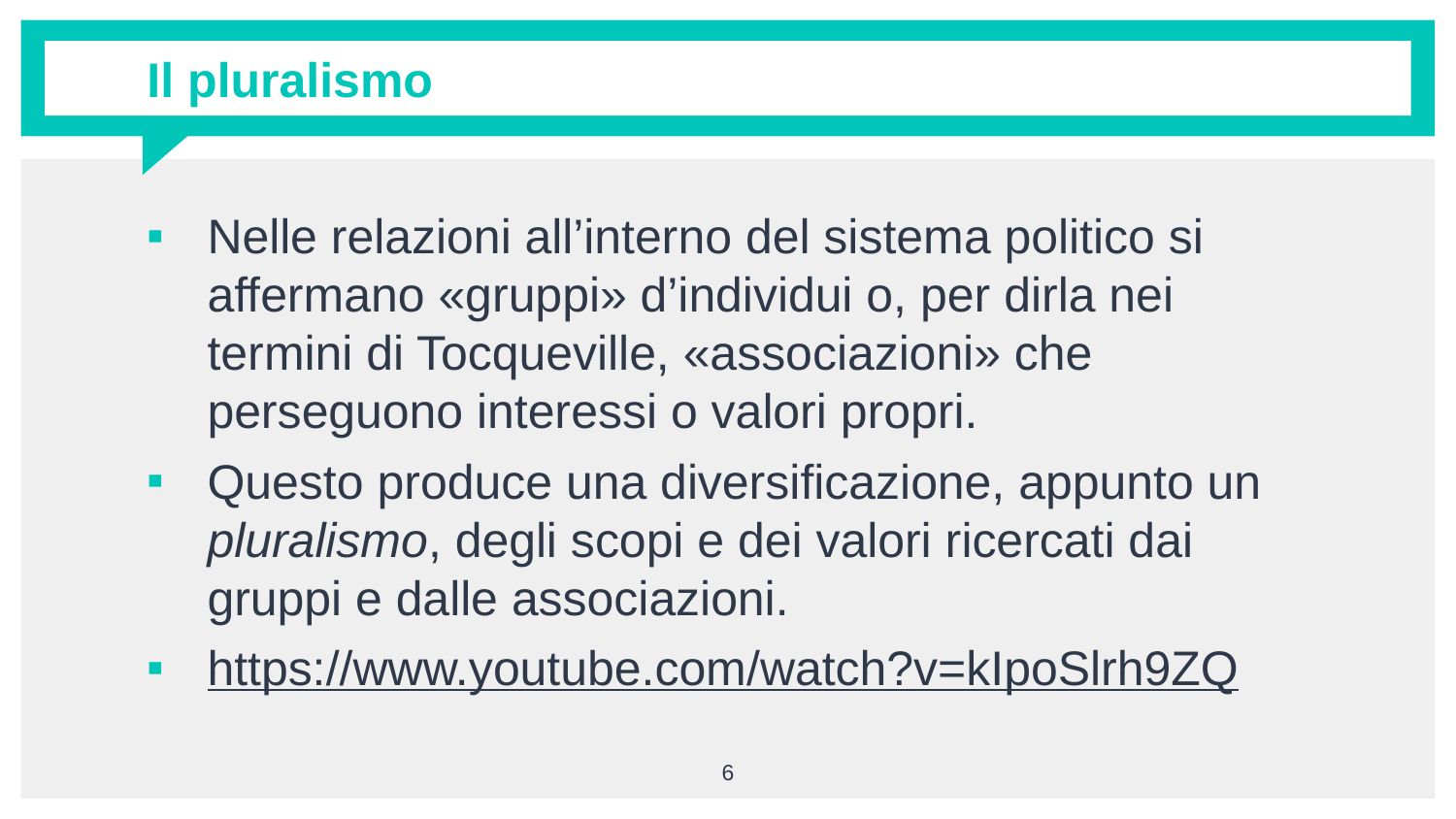

# Il pluralismo
Nelle relazioni all’interno del sistema politico si affermano «gruppi» d’individui o, per dirla nei termini di Tocqueville, «associazioni» che perseguono interessi o valori propri.
Questo produce una diversificazione, appunto un pluralismo, degli scopi e dei valori ricercati dai gruppi e dalle associazioni.
https://www.youtube.com/watch?v=kIpoSlrh9ZQ

6